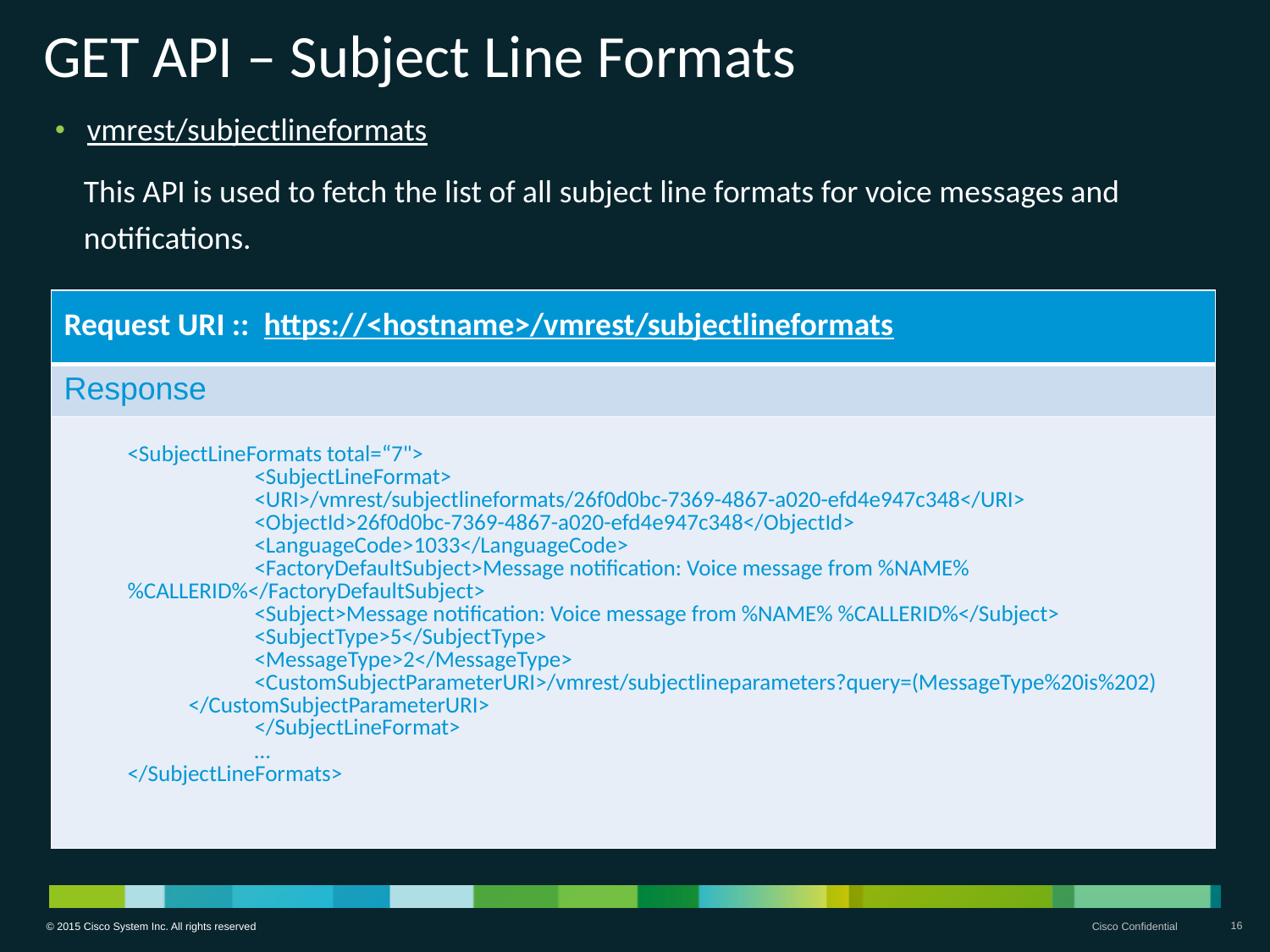

# GET API – Subject Line Formats
vmrest/subjectlineformats
    This API is used to fetch the list of all subject line formats for voice messages and
    notifications.

| Request URI :: https://<hostname>/vmrest/subjectlineformats |
| --- |
| Response |
| <SubjectLineFormats total=“7"> <SubjectLineFormat> <URI>/vmrest/subjectlineformats/26f0d0bc-7369-4867-a020-efd4e947c348</URI> <ObjectId>26f0d0bc-7369-4867-a020-efd4e947c348</ObjectId> <LanguageCode>1033</LanguageCode> <FactoryDefaultSubject>Message notification: Voice message from %NAME% %CALLERID%</FactoryDefaultSubject> <Subject>Message notification: Voice message from %NAME% %CALLERID%</Subject> <SubjectType>5</SubjectType> <MessageType>2</MessageType> <CustomSubjectParameterURI>/vmrest/subjectlineparameters?query=(MessageType%20is%202) </CustomSubjectParameterURI> </SubjectLineFormat> … </SubjectLineFormats> |